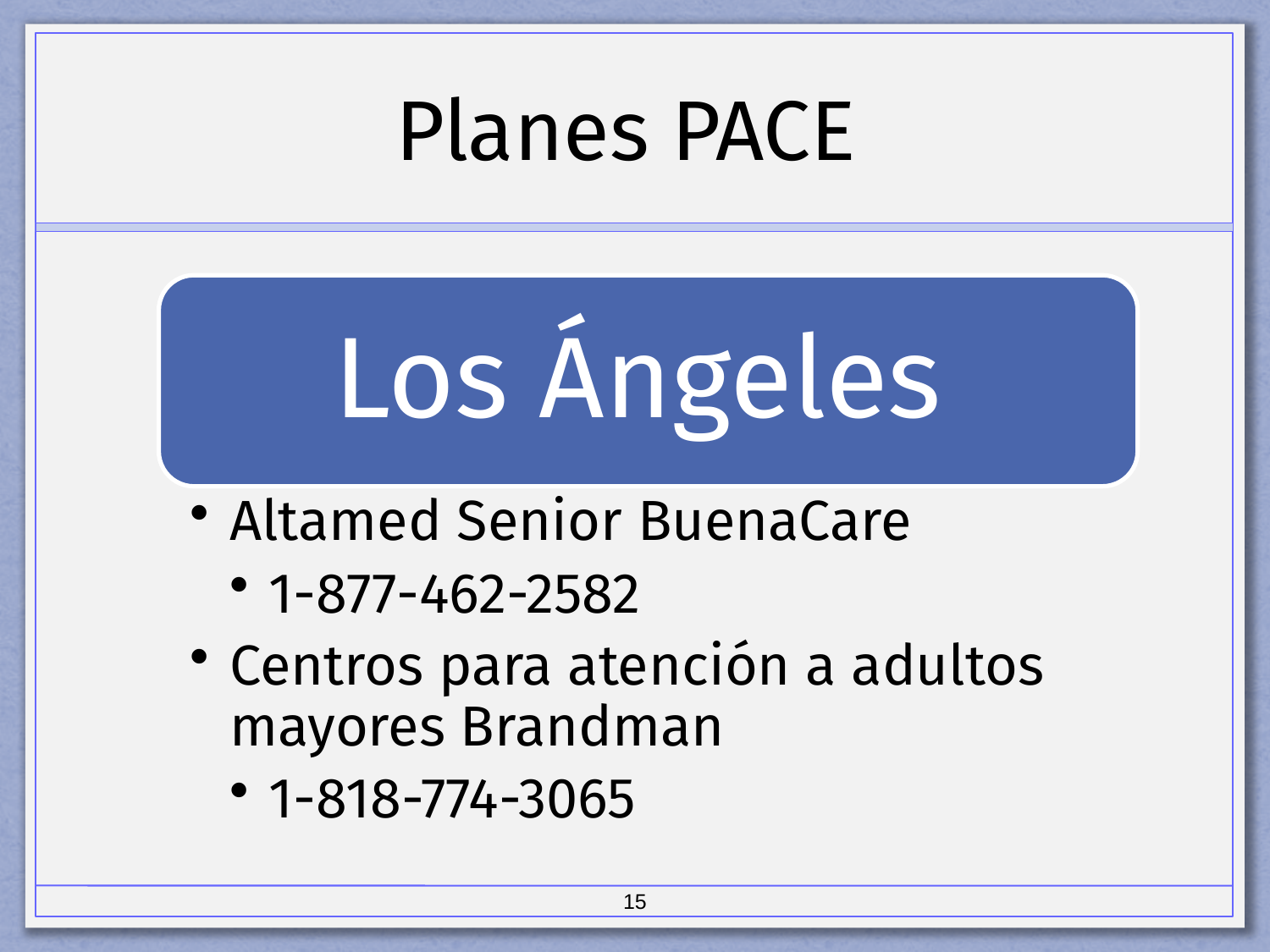

# Planes PACE
Los Ángeles
Altamed Senior BuenaCare
1-877-462-2582
Centros para atención a adultos mayores Brandman
1-818-774-3065
15